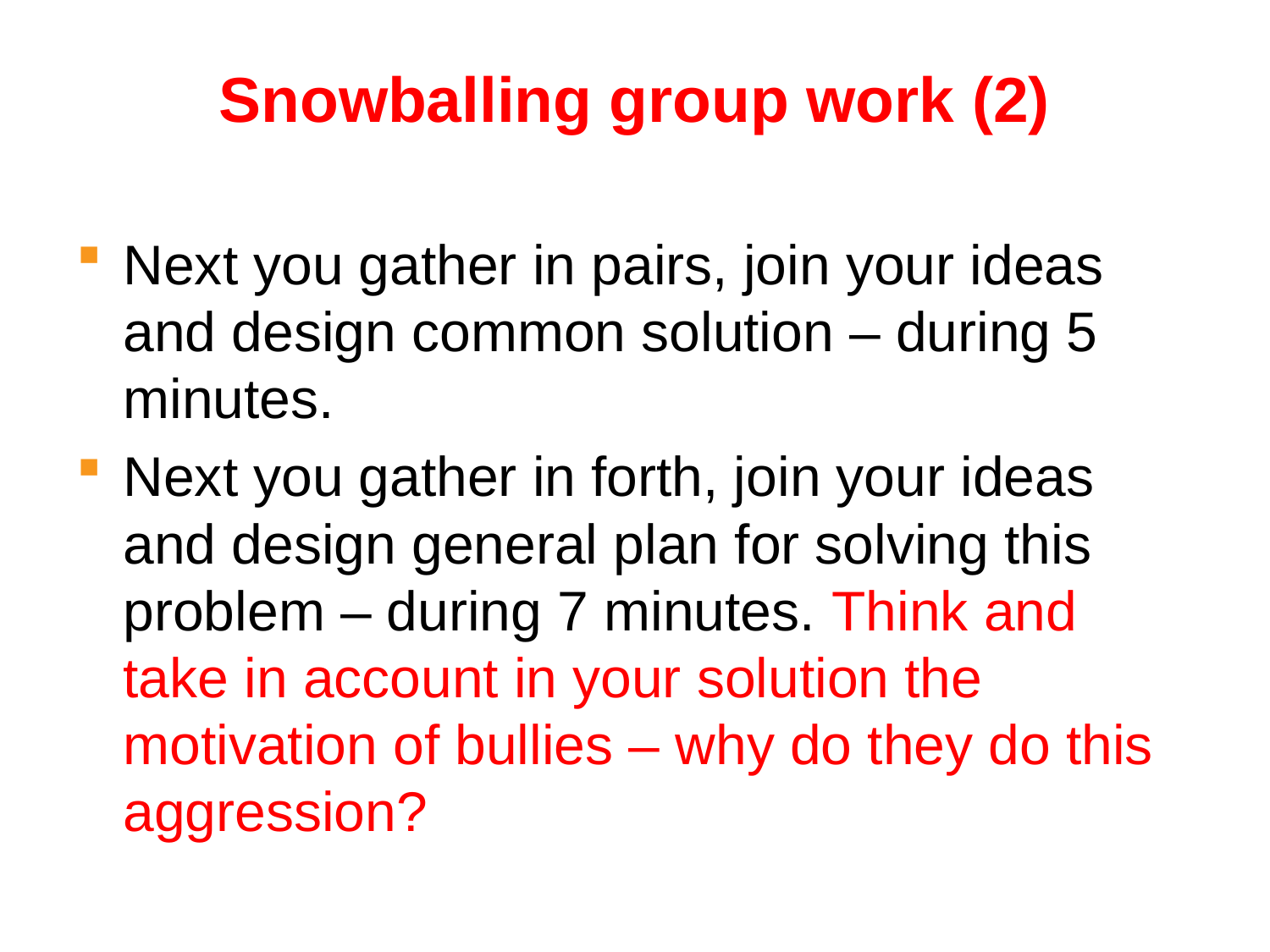

# Snowballing group work (2)
Next you gather in pairs, join your ideas and design common solution – during 5 minutes.
Next you gather in forth, join your ideas and design general plan for solving this problem – during 7 minutes. Think and take in account in your solution the motivation of bullies – why do they do this aggression?